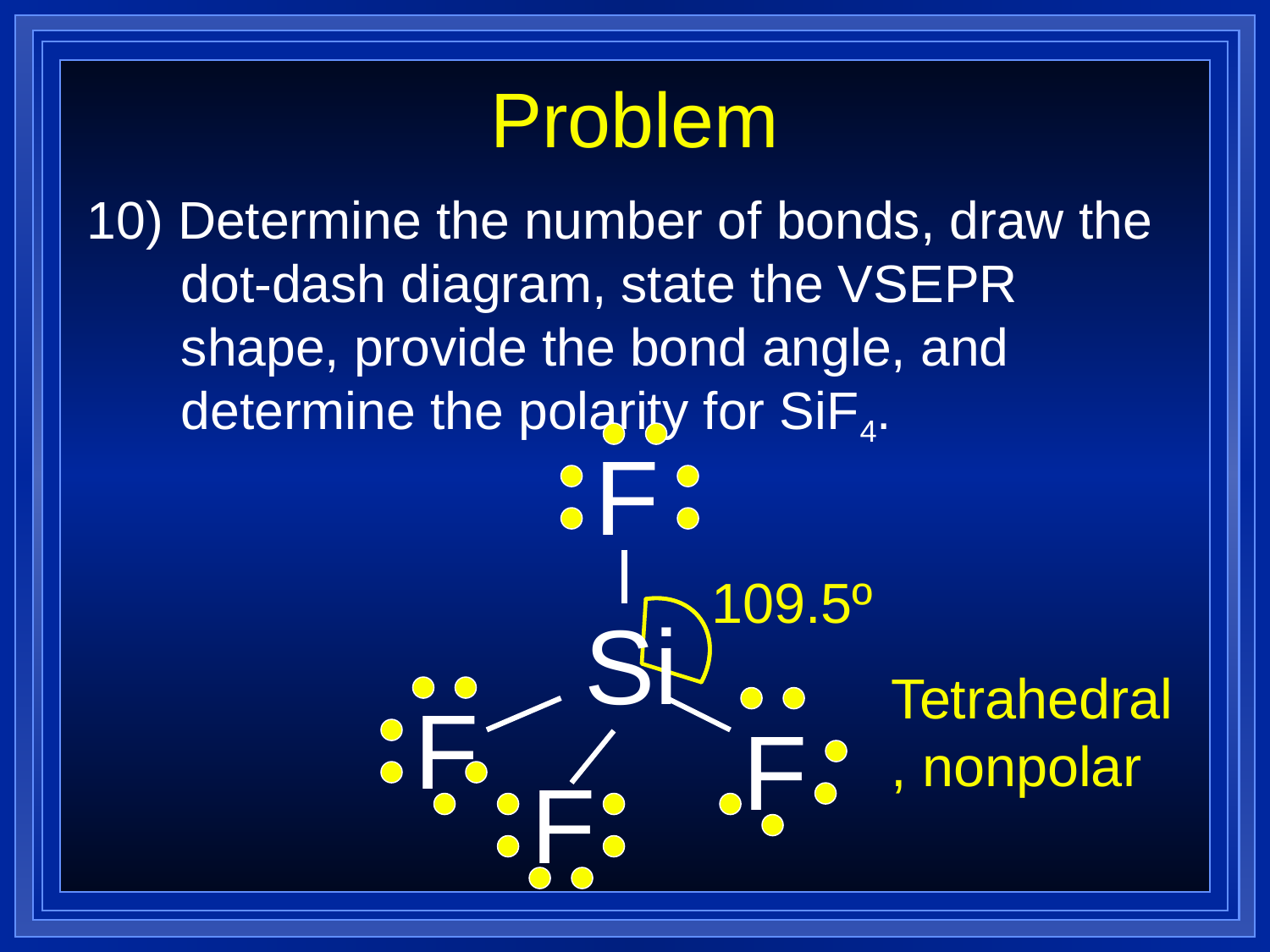

# Problem
10) Determine the number of bonds, draw the dot-dash diagram, state the VSEPR shape, provide the bond angle, and determine the polarity for SiF4.
F

109.5º
Si

Tetrahedral, nonpolar
F

F

F